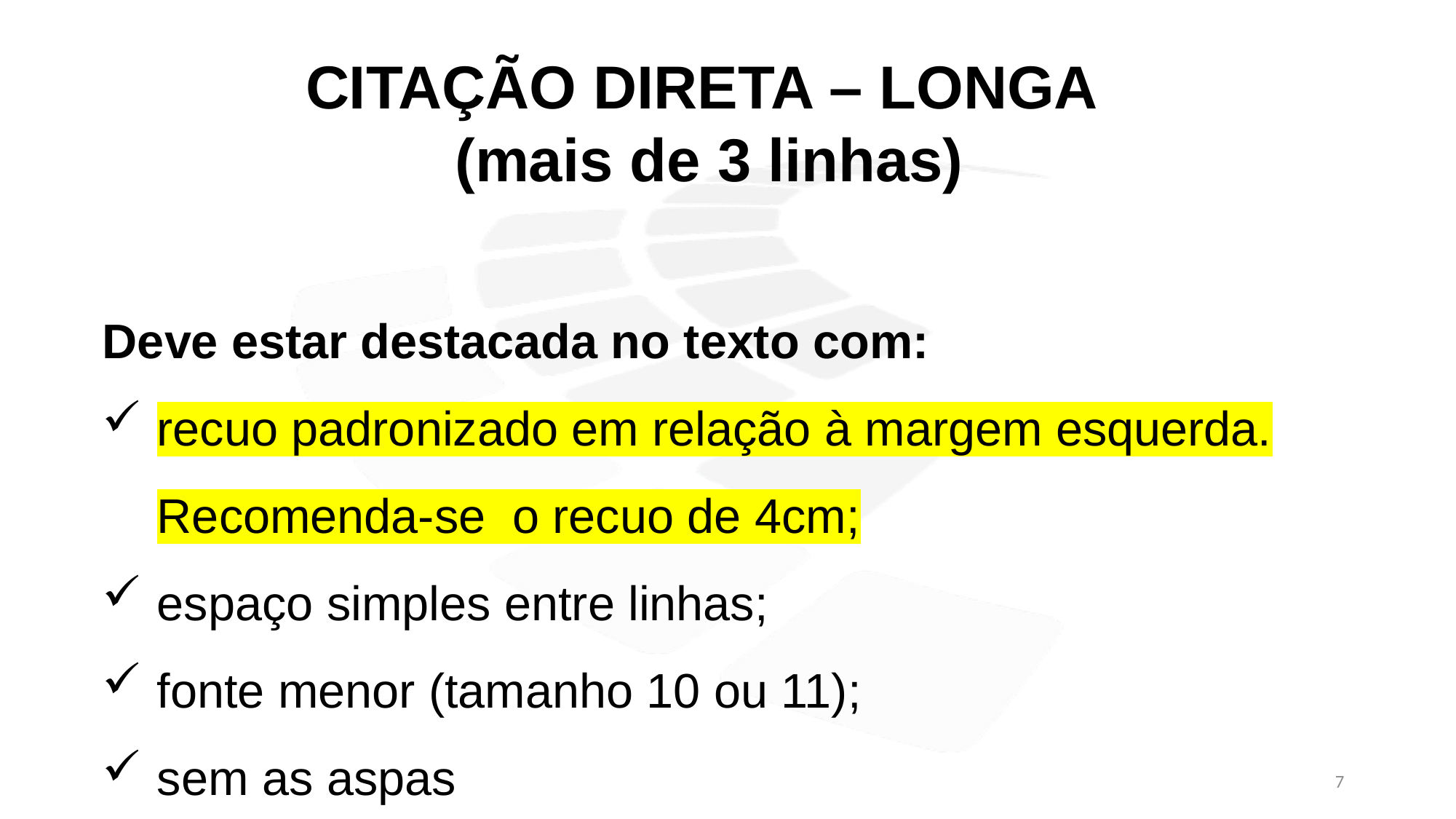

CITAÇÃO DIRETA – LONGA
(mais de 3 linhas)

Deve estar destacada no texto com:
recuo padronizado em relação à margem esquerda. Recomenda-se  o recuo de 4cm;
espaço simples entre linhas;
fonte menor (tamanho 10 ou 11);
sem as aspas
7